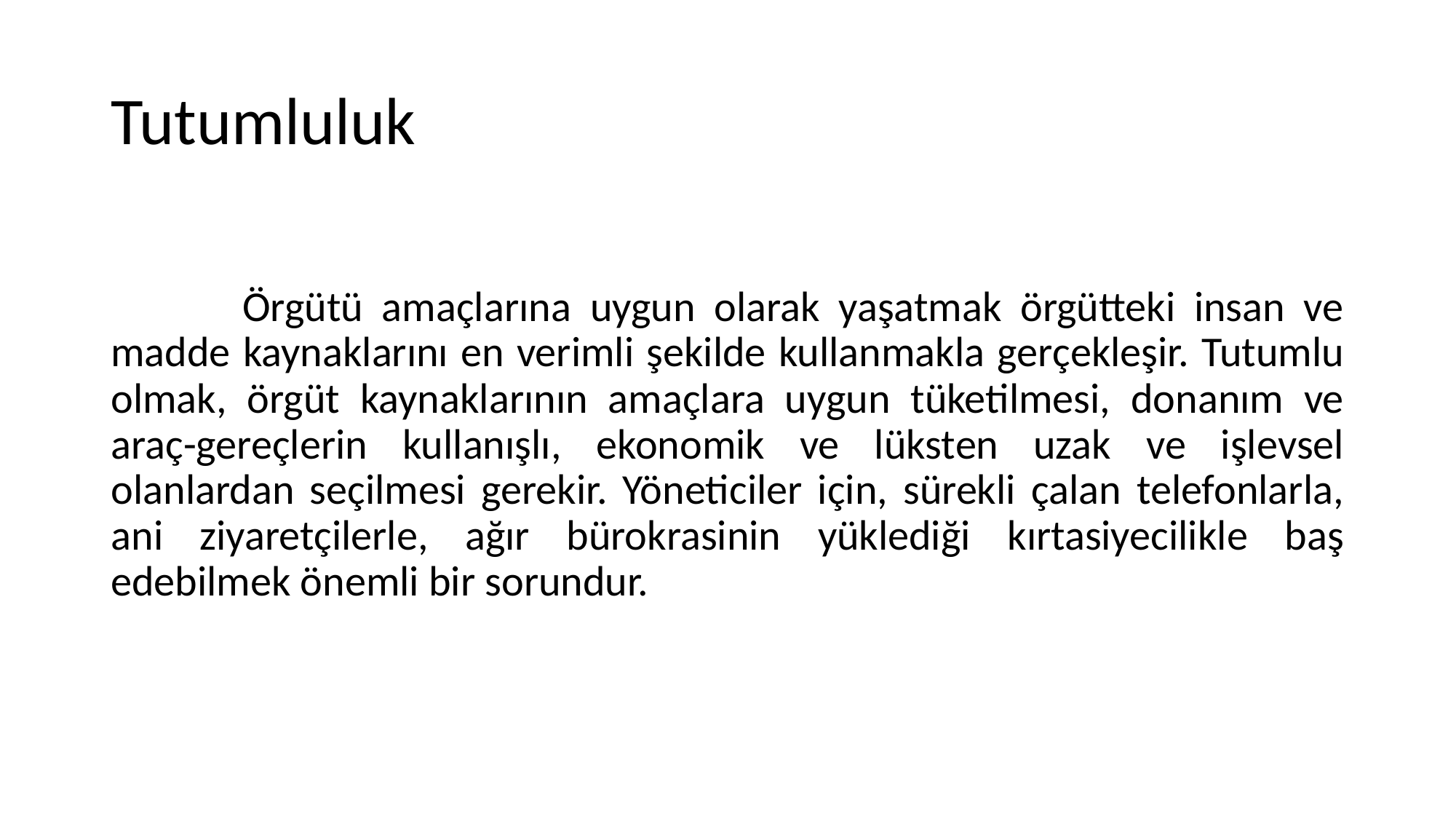

# Tutumluluk

       Örgütü amaçlarına uygun olarak yaşatmak örgütteki insan ve madde kaynaklarını en verimli şekilde kullanmakla gerçekleşir. Tutumlu olmak, örgüt kaynaklarının amaçlara uygun tüketilmesi, donanım ve araç-gereçlerin kullanışlı, ekonomik ve lüksten uzak ve işlevsel olanlardan seçilmesi gerekir. Yöneticiler için, sürekli çalan telefonlarla, ani ziyaretçilerle, ağır bürokrasinin yüklediği kırtasiyecilikle baş edebilmek önemli bir sorundur.